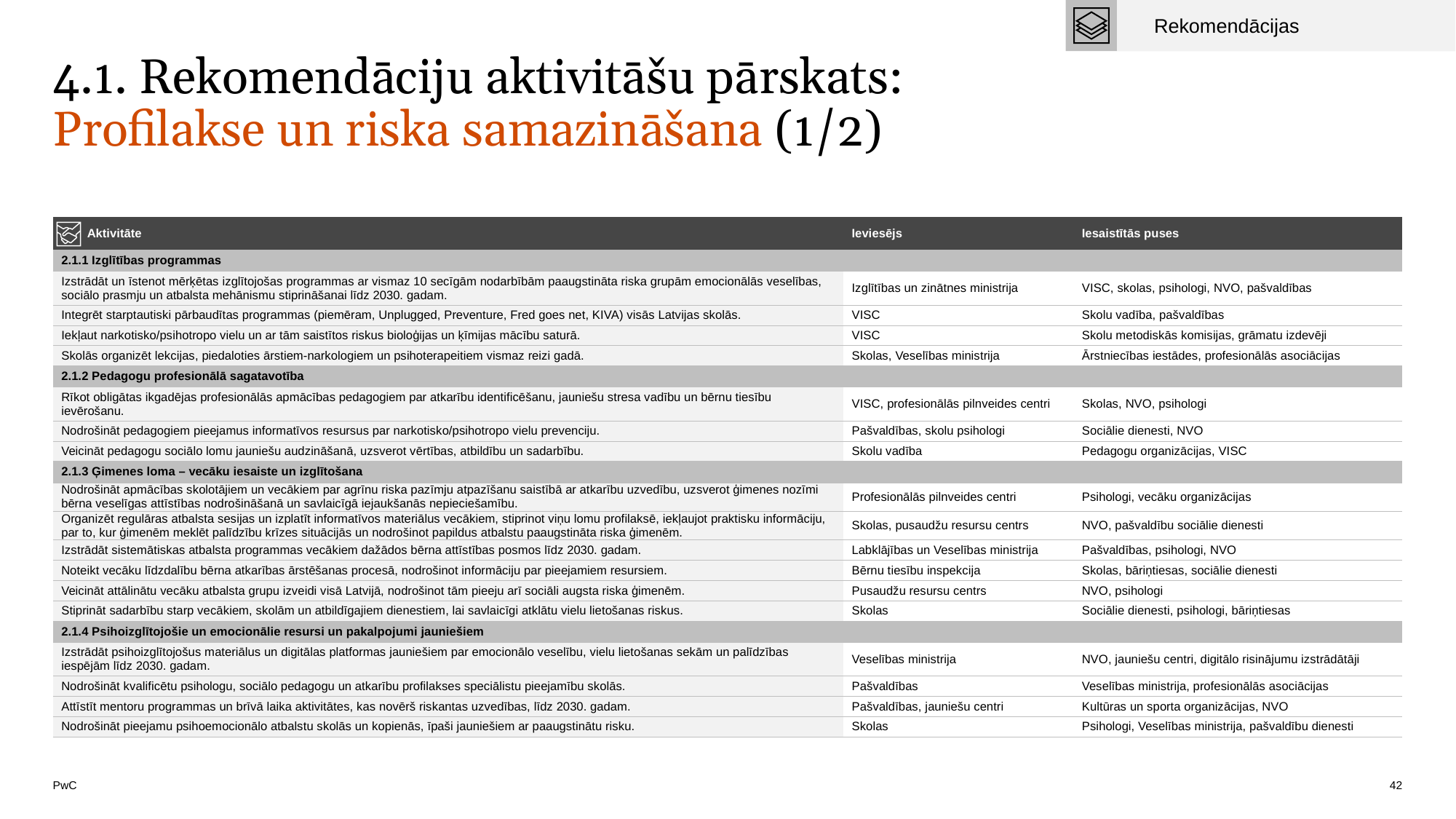

Rekomendācijas
# 4.1. Rekomendāciju aktivitāšu pārskats: Profilakse un riska samazināšana (1/2)
| Aktivitāte | Ieviesējs | Iesaistītās puses |
| --- | --- | --- |
| 2.1.1 Izglītības programmas |  |  |
| Izstrādāt un īstenot mērķētas izglītojošas programmas ar vismaz 10 secīgām nodarbībām paaugstināta riska grupām emocionālās veselības, sociālo prasmju un atbalsta mehānismu stiprināšanai līdz 2030. gadam. | Izglītības un zinātnes ministrija | VISC, skolas, psihologi, NVO, pašvaldības |
| Integrēt starptautiski pārbaudītas programmas (piemēram, Unplugged, Preventure, Fred goes net, KIVA) visās Latvijas skolās. | VISC | Skolu vadība, pašvaldības |
| Iekļaut narkotisko/psihotropo vielu un ar tām saistītos riskus bioloģijas un ķīmijas mācību saturā. | VISC | Skolu metodiskās komisijas, grāmatu izdevēji |
| Skolās organizēt lekcijas, piedaloties ārstiem-narkologiem un psihoterapeitiem vismaz reizi gadā. | Skolas, Veselības ministrija | Ārstniecības iestādes, profesionālās asociācijas |
| 2.1.2 Pedagogu profesionālā sagatavotība |  |  |
| Rīkot obligātas ikgadējas profesionālās apmācības pedagogiem par atkarību identificēšanu, jauniešu stresa vadību un bērnu tiesību ievērošanu. | VISC, profesionālās pilnveides centri | Skolas, NVO, psihologi |
| Nodrošināt pedagogiem pieejamus informatīvos resursus par narkotisko/psihotropo vielu prevenciju. | Pašvaldības, skolu psihologi | Sociālie dienesti, NVO |
| Veicināt pedagogu sociālo lomu jauniešu audzināšanā, uzsverot vērtības, atbildību un sadarbību. | Skolu vadība | Pedagogu organizācijas, VISC |
| 2.1.3 Ģimenes loma – vecāku iesaiste un izglītošana |  |  |
| Nodrošināt apmācības skolotājiem un vecākiem par agrīnu riska pazīmju atpazīšanu saistībā ar atkarību uzvedību, uzsverot ģimenes nozīmi bērna veselīgas attīstības nodrošināšanā un savlaicīgā iejaukšanās nepieciešamību. | Profesionālās pilnveides centri | Psihologi, vecāku organizācijas |
| Organizēt regulāras atbalsta sesijas un izplatīt informatīvos materiālus vecākiem, stiprinot viņu lomu profilaksē, iekļaujot praktisku informāciju, par to, kur ģimenēm meklēt palīdzību krīzes situācijās un nodrošinot papildus atbalstu paaugstināta riska ģimenēm. | Skolas, pusaudžu resursu centrs | NVO, pašvaldību sociālie dienesti |
| Izstrādāt sistemātiskas atbalsta programmas vecākiem dažādos bērna attīstības posmos līdz 2030. gadam. | Labklājības un Veselības ministrija | Pašvaldības, psihologi, NVO |
| Noteikt vecāku līdzdalību bērna atkarības ārstēšanas procesā, nodrošinot informāciju par pieejamiem resursiem. | Bērnu tiesību inspekcija | Skolas, bāriņtiesas, sociālie dienesti |
| Veicināt attālinātu vecāku atbalsta grupu izveidi visā Latvijā, nodrošinot tām pieeju arī sociāli augsta riska ģimenēm. | Pusaudžu resursu centrs | NVO, psihologi |
| Stiprināt sadarbību starp vecākiem, skolām un atbildīgajiem dienestiem, lai savlaicīgi atklātu vielu lietošanas riskus. | Skolas | Sociālie dienesti, psihologi, bāriņtiesas |
| 2.1.4 Psihoizglītojošie un emocionālie resursi un pakalpojumi jauniešiem |  |  |
| Izstrādāt psihoizglītojošus materiālus un digitālas platformas jauniešiem par emocionālo veselību, vielu lietošanas sekām un palīdzības iespējām līdz 2030. gadam. | Veselības ministrija | NVO, jauniešu centri, digitālo risinājumu izstrādātāji |
| Nodrošināt kvalificētu psihologu, sociālo pedagogu un atkarību profilakses speciālistu pieejamību skolās. | Pašvaldības | Veselības ministrija, profesionālās asociācijas |
| Attīstīt mentoru programmas un brīvā laika aktivitātes, kas novērš riskantas uzvedības, līdz 2030. gadam. | Pašvaldības, jauniešu centri | Kultūras un sporta organizācijas, NVO |
| Nodrošināt pieejamu psihoemocionālo atbalstu skolās un kopienās, īpaši jauniešiem ar paaugstinātu risku. | Skolas | Psihologi, Veselības ministrija, pašvaldību dienesti |

42